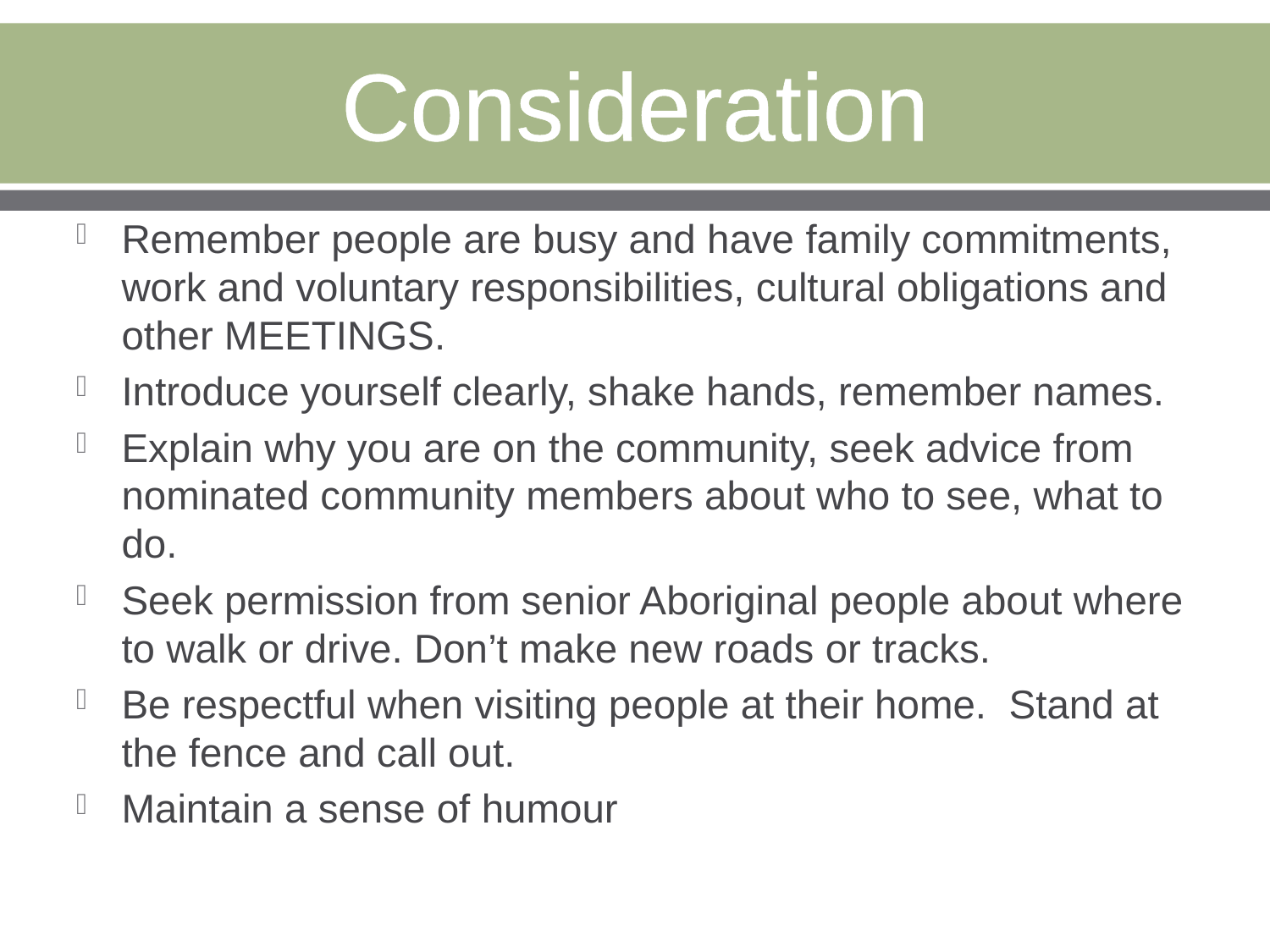

# Consideration
Remember people are busy and have family commitments, work and voluntary responsibilities, cultural obligations and other MEETINGS.
Introduce yourself clearly, shake hands, remember names.
Explain why you are on the community, seek advice from nominated community members about who to see, what to do.
Seek permission from senior Aboriginal people about where to walk or drive. Don’t make new roads or tracks.
Be respectful when visiting people at their home.  Stand at the fence and call out.
Maintain a sense of humour